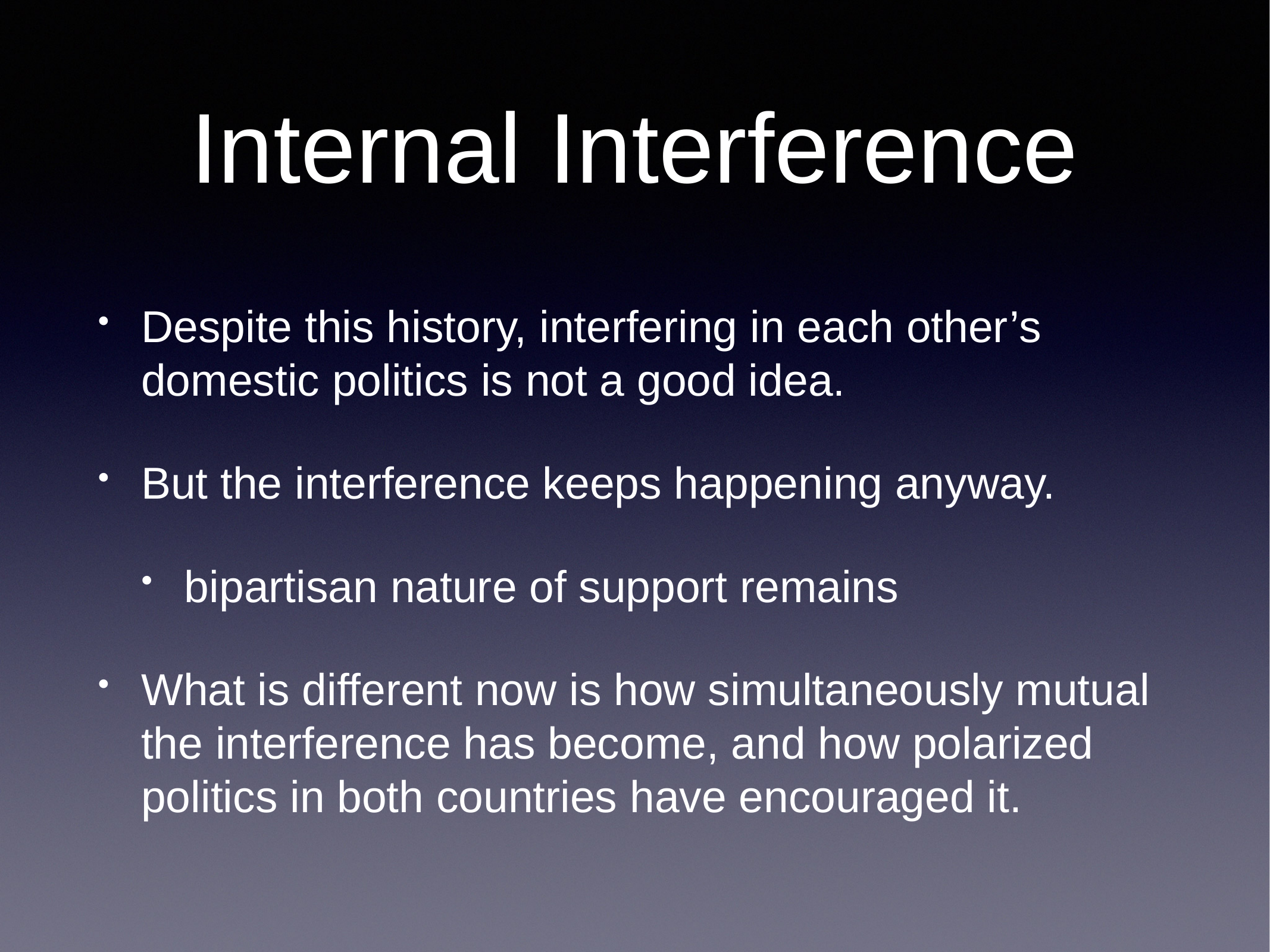

# Internal Interference
Despite this history, interfering in each other’s domestic politics is not a good idea.
But the interference keeps happening anyway.
bipartisan nature of support remains
What is different now is how simultaneously mutual the interference has become, and how polarized politics in both countries have encouraged it.